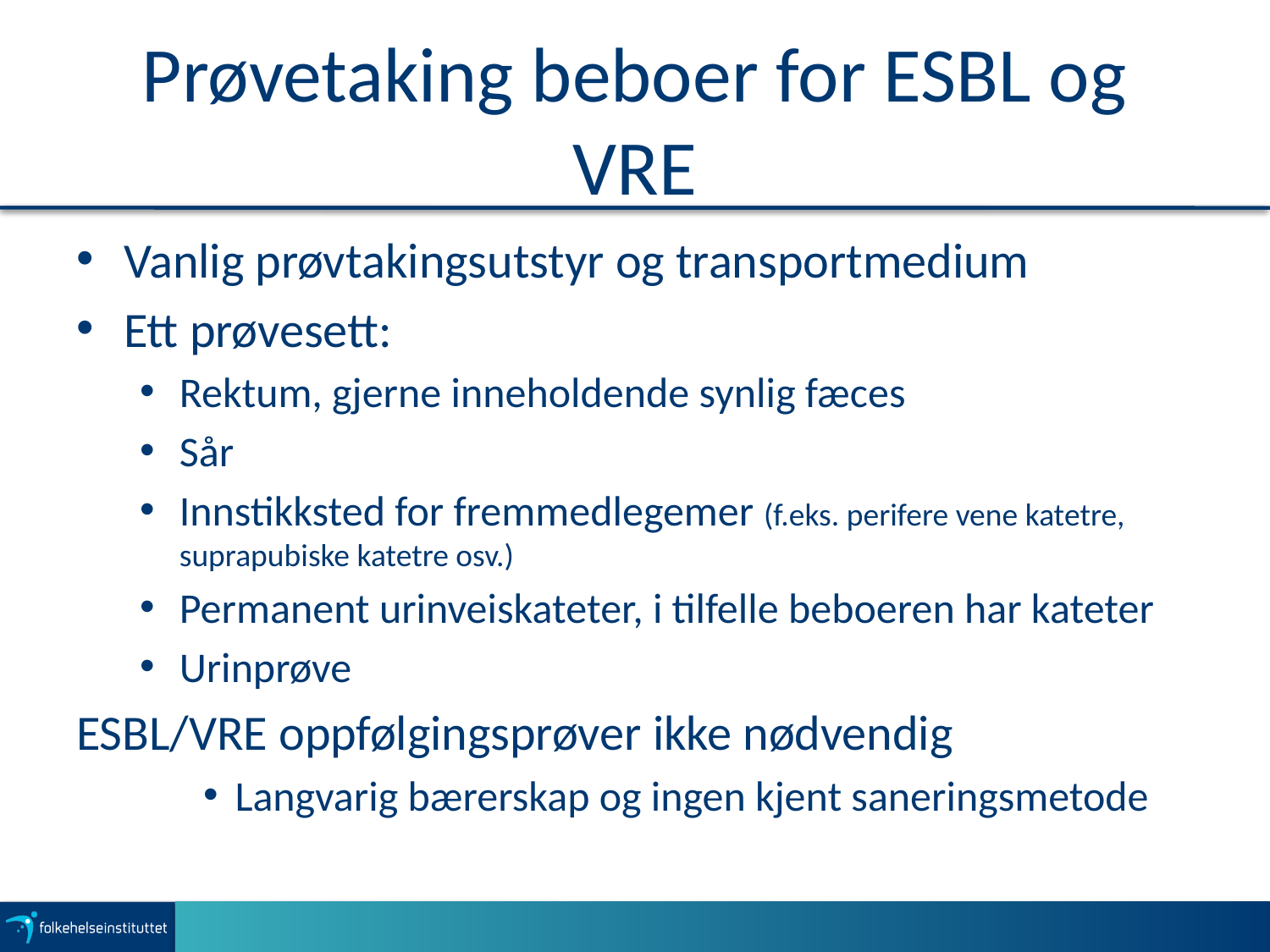

# Prøvetaking beboer for ESBL og VRE
Vanlig prøvtakingsutstyr og transportmedium
Ett prøvesett:
Rektum, gjerne inneholdende synlig fæces
Sår
Innstikksted for fremmedlegemer (f.eks. perifere vene katetre, suprapubiske katetre osv.)
Permanent urinveiskateter, i tilfelle beboeren har kateter
Urinprøve
ESBL/VRE oppfølgingsprøver ikke nødvendig
Langvarig bærerskap og ingen kjent saneringsmetode